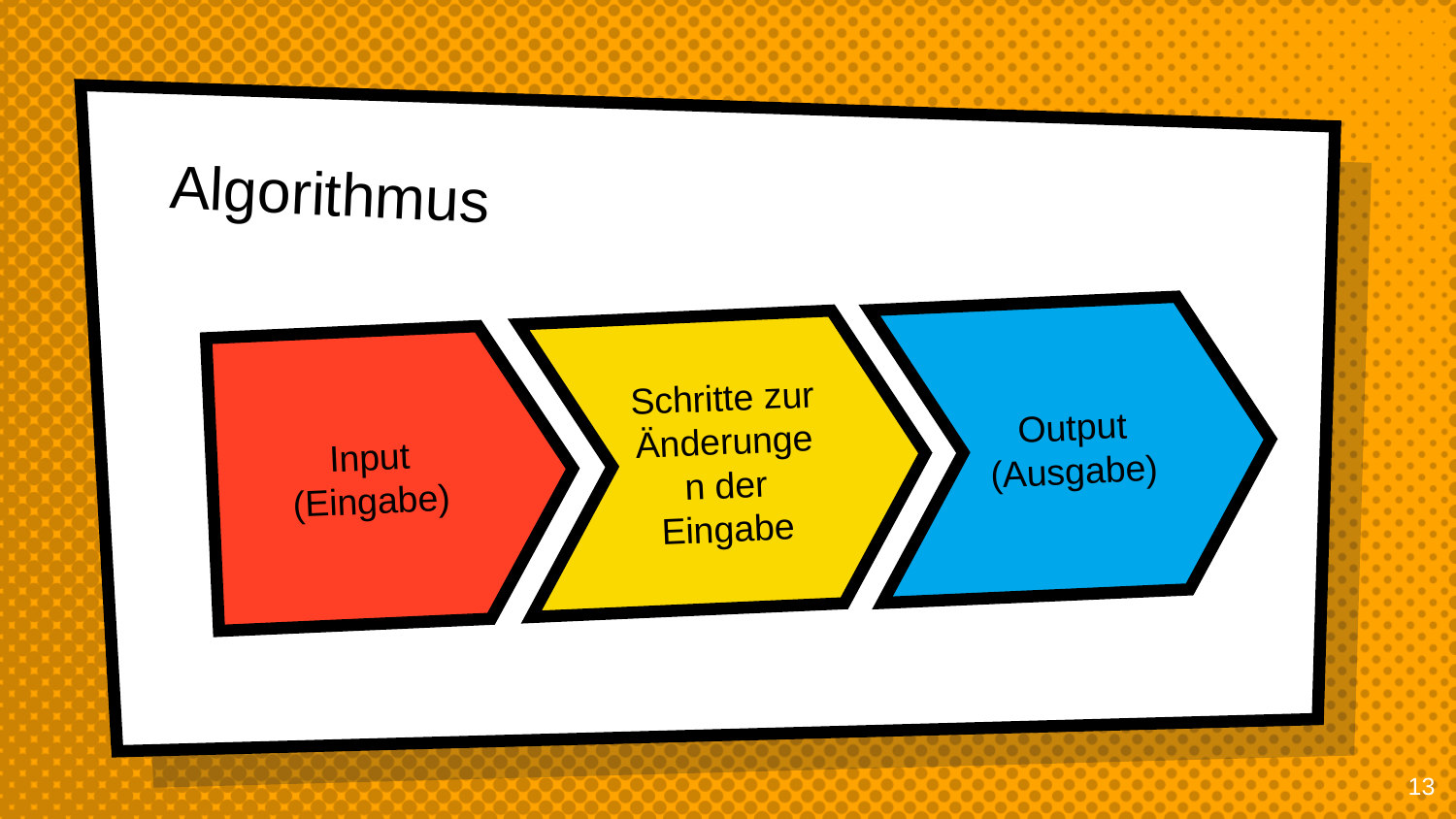

# Algorithmus
Output
(Ausgabe)
Schritte zur Änderungen der Eingabe
Input
(Eingabe)
13